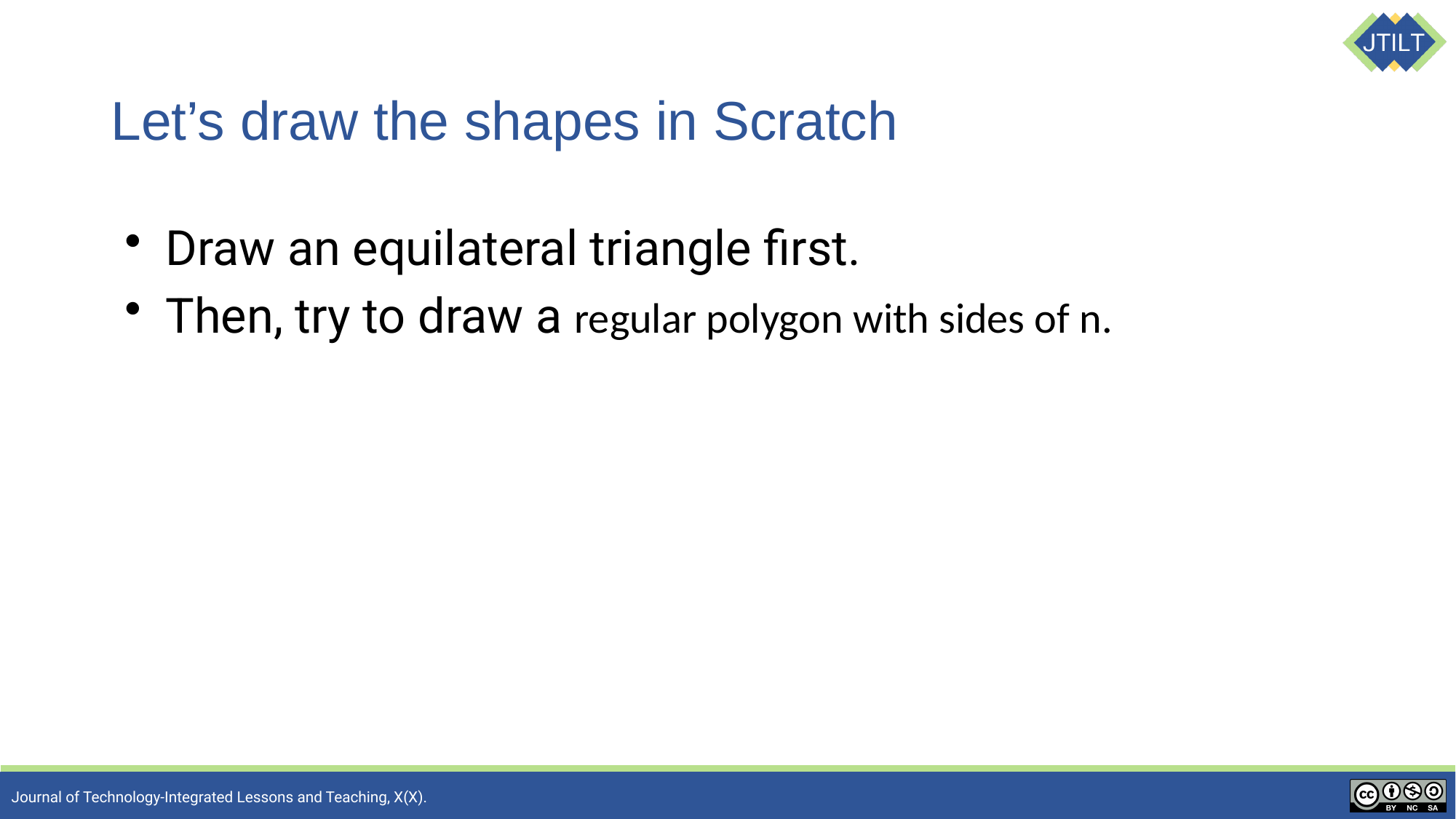

# Let’s draw the shapes in Scratch
Draw an equilateral triangle first.
Then, try to draw a regular polygon with sides of n.